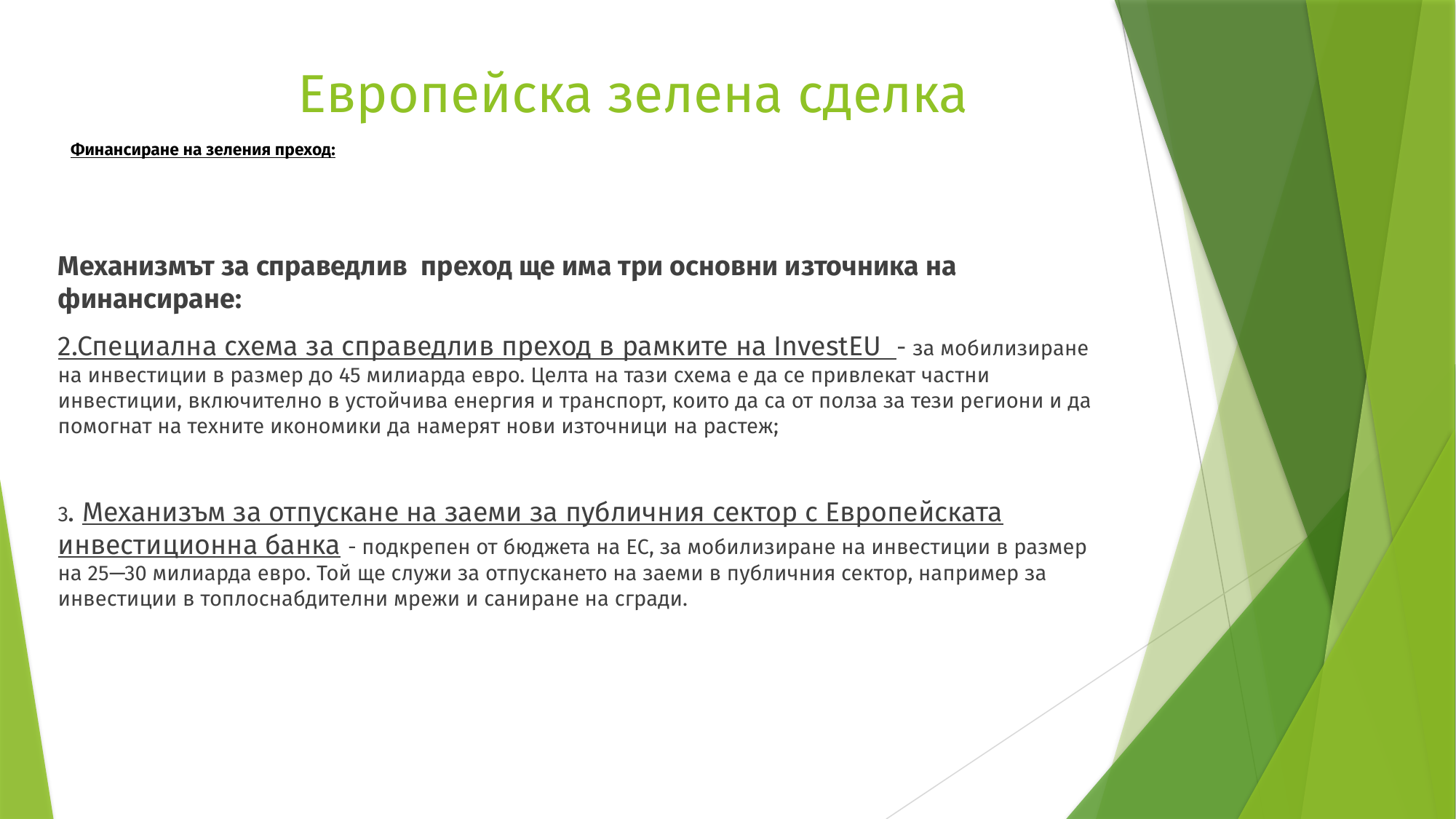

Европейска зелена сделка
# Финансиране на зеления преход:
Механизмът за справедлив  преход ще има три основни източника на финансиране:
2.Специална схема за справедлив преход в рамките на InvestEU  - за мобилизиране на инвестиции в размер до 45 милиарда евро. Целта на тази схема е да се привлекат частни инвестиции, включително в устойчива енергия и транспорт, които да са от полза за тези региони и да помогнат на техните икономики да намерят нови източници на растеж;

3. Механизъм за отпускане на заеми за публичния сектор с Европейската инвестиционна банка - подкрепен от бюджета на ЕС, за мобилизиране на инвестиции в размер на 25—30 милиарда евро. Той ще служи за отпускането на заеми в публичния сектор, например за инвестиции в топлоснабдителни мрежи и саниране на сгради.